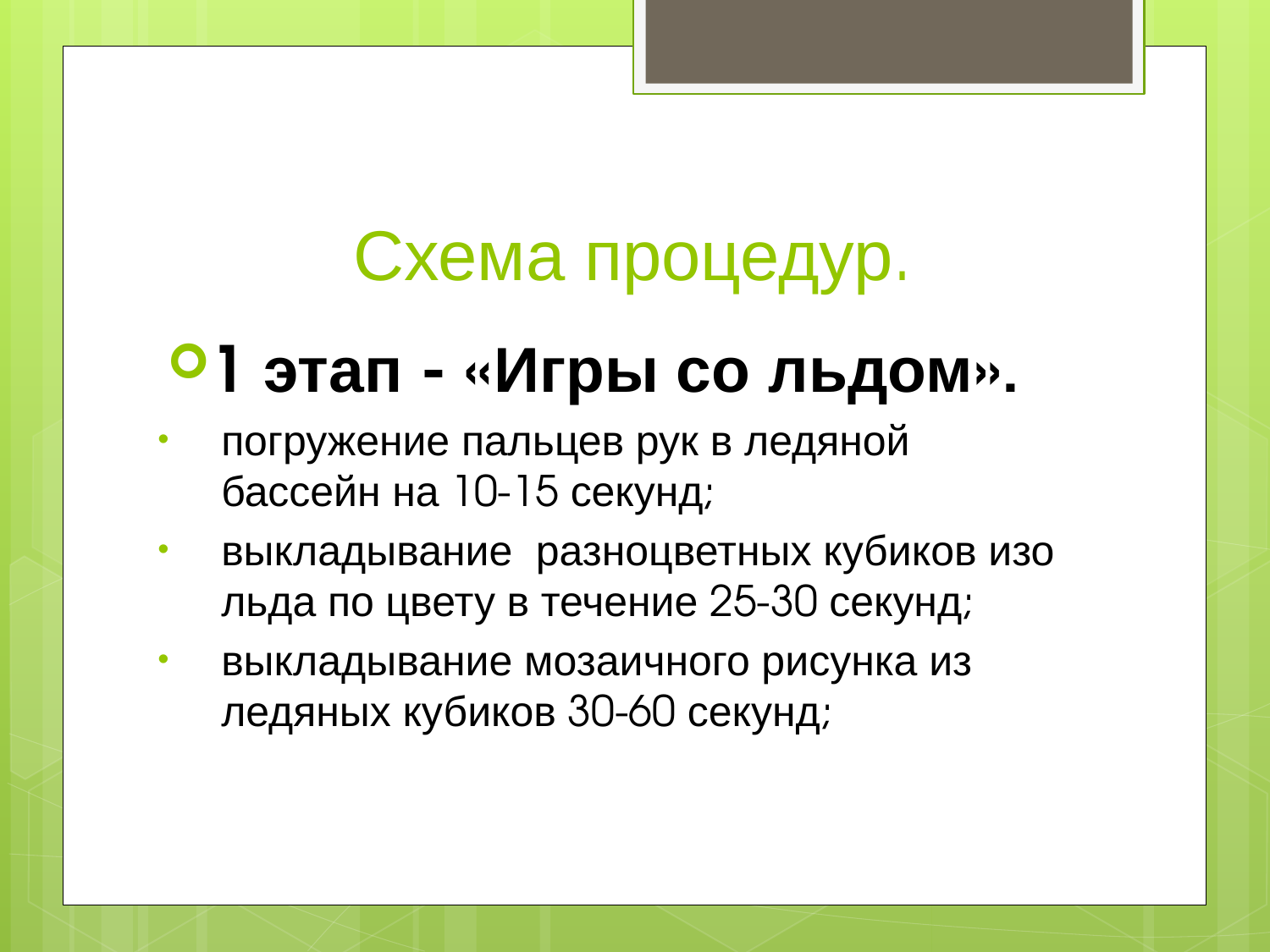

# Схема процедур.
1 этап - «Игры со льдом».
погружение пальцев рук в ледяной бассейн на 10-15 секунд;
выкладывание  разноцветных кубиков изо льда по цвету в течение 25-30 секунд;
выкладывание мозаичного рисунка из ледяных кубиков 30-60 секунд;